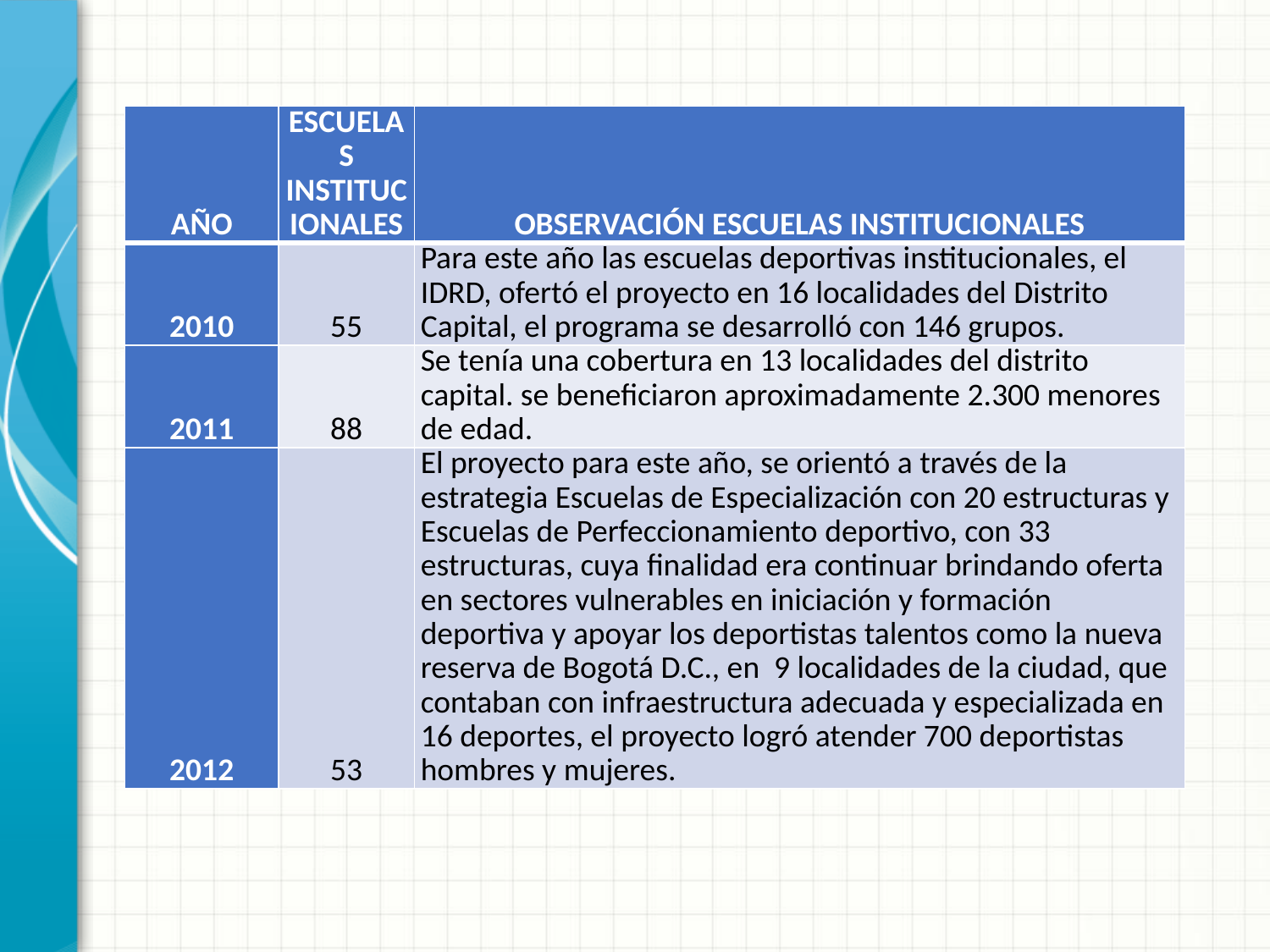

| AÑO | ESCUELAS INSTITUCIONALES | OBSERVACIÓN ESCUELAS INSTITUCIONALES |
| --- | --- | --- |
| 2010 | 55 | Para este año las escuelas deportivas institucionales, el IDRD, ofertó el proyecto en 16 localidades del Distrito Capital, el programa se desarrolló con 146 grupos. |
| 2011 | 88 | Se tenía una cobertura en 13 localidades del distrito capital. se beneficiaron aproximadamente 2.300 menores de edad. |
| 2012 | 53 | El proyecto para este año, se orientó a través de la estrategia Escuelas de Especialización con 20 estructuras y Escuelas de Perfeccionamiento deportivo, con 33 estructuras, cuya finalidad era continuar brindando oferta en sectores vulnerables en iniciación y formación deportiva y apoyar los deportistas talentos como la nueva reserva de Bogotá D.C., en 9 localidades de la ciudad, que contaban con infraestructura adecuada y especializada en 16 deportes, el proyecto logró atender 700 deportistas hombres y mujeres. |